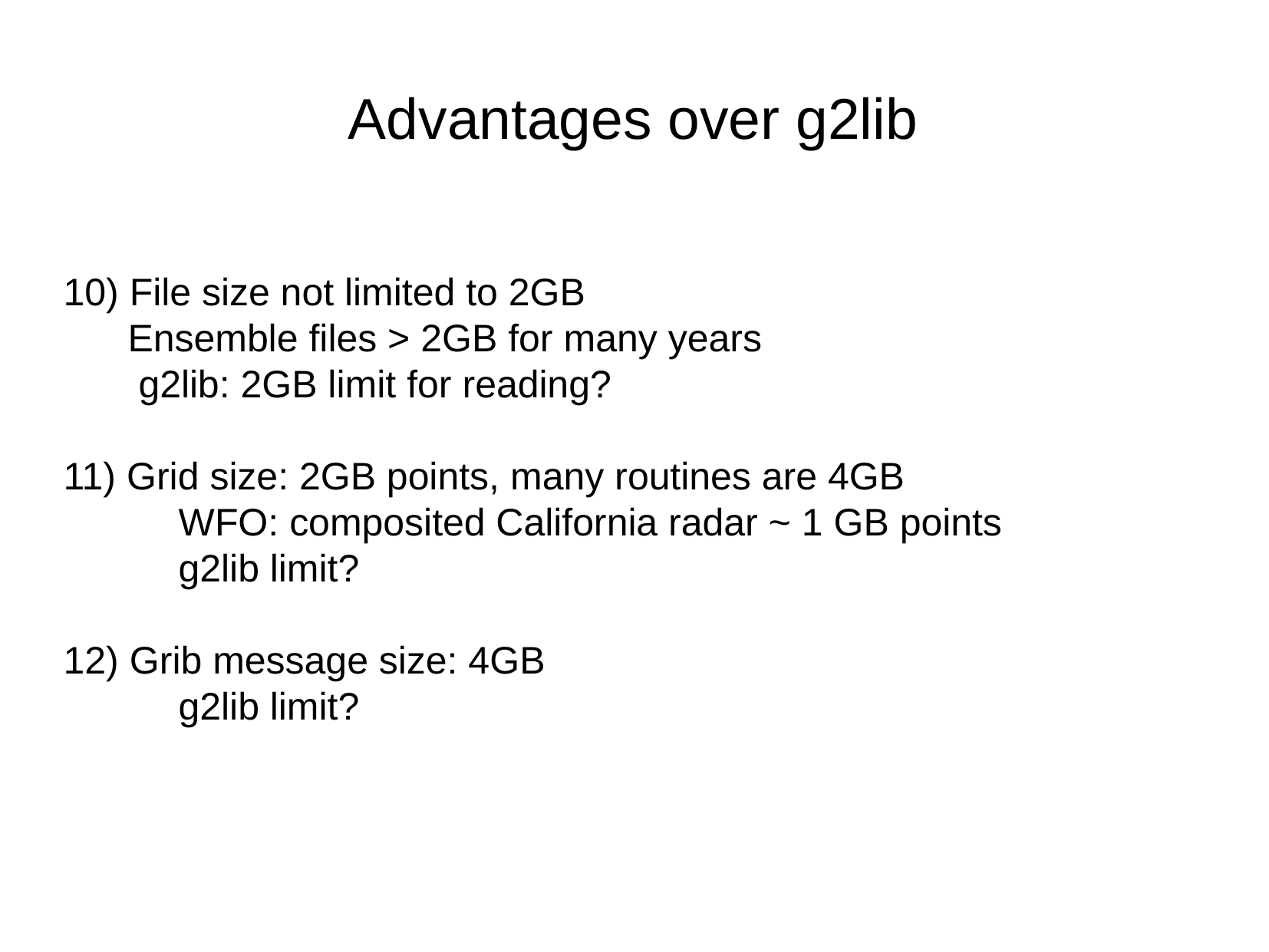

Advantages over g2lib
10) File size not limited to 2GB
      Ensemble files > 2GB for many years
       g2lib: 2GB limit for reading?

11) Grid size: 2GB points, many routines are 4GB
	WFO: composited California radar ~ 1 GB points
	g2lib limit?

12) Grib message size: 4GB
	g2lib limit?